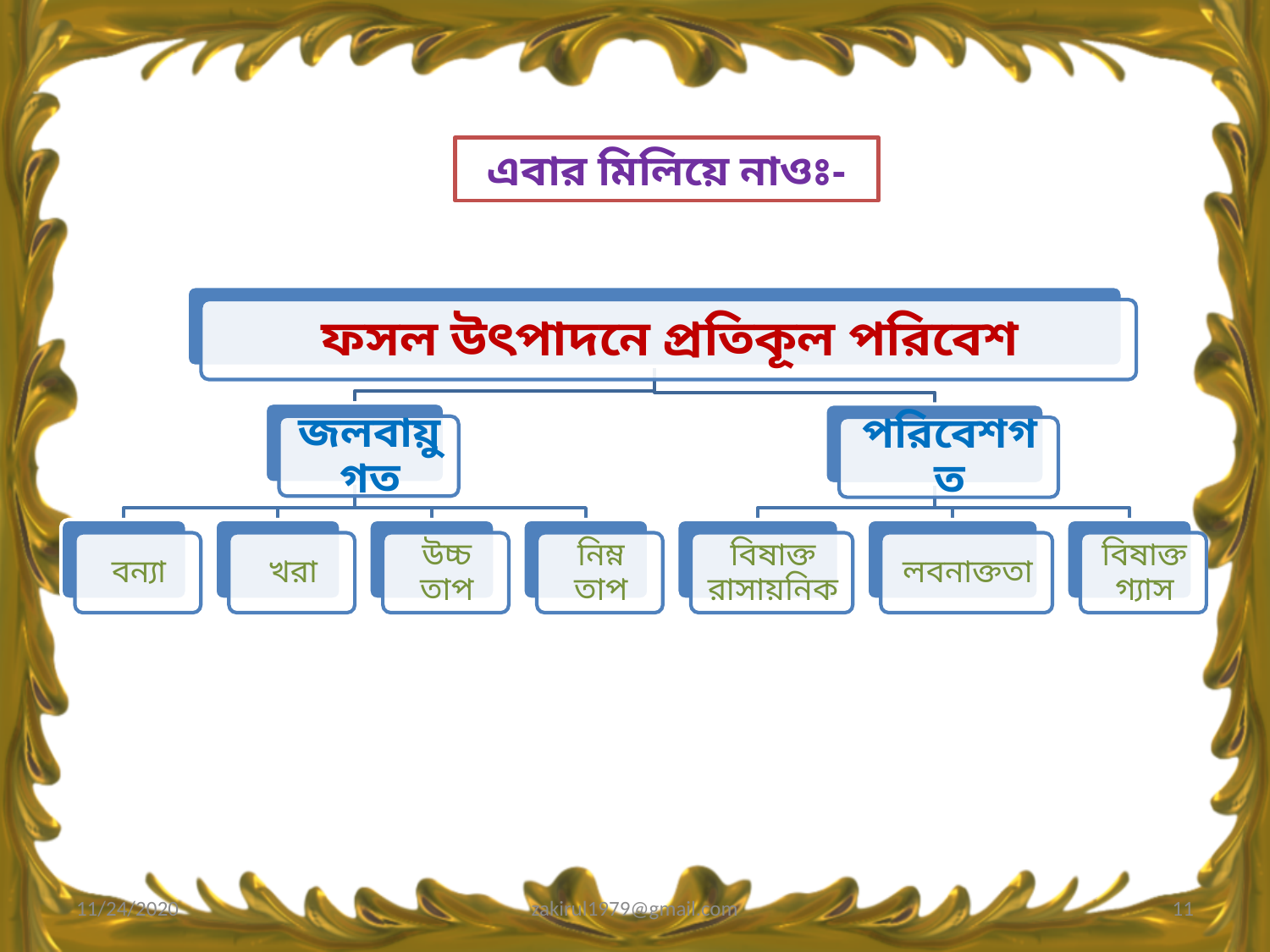

ফসল উৎপাদনে প্রতিকূল পরিবেশ
জলবায়ুগত
বন্যা
খরা
উচ্চ তাপ
নিম্ন তাপ
পরিবেশগত
বিষাক্ত রাসায়নিক
লবনাক্ততা
বিষাক্ত গ্যাস
এবার মিলিয়ে নাওঃ-
11/24/2020
zakirul1979@gmail.com
11